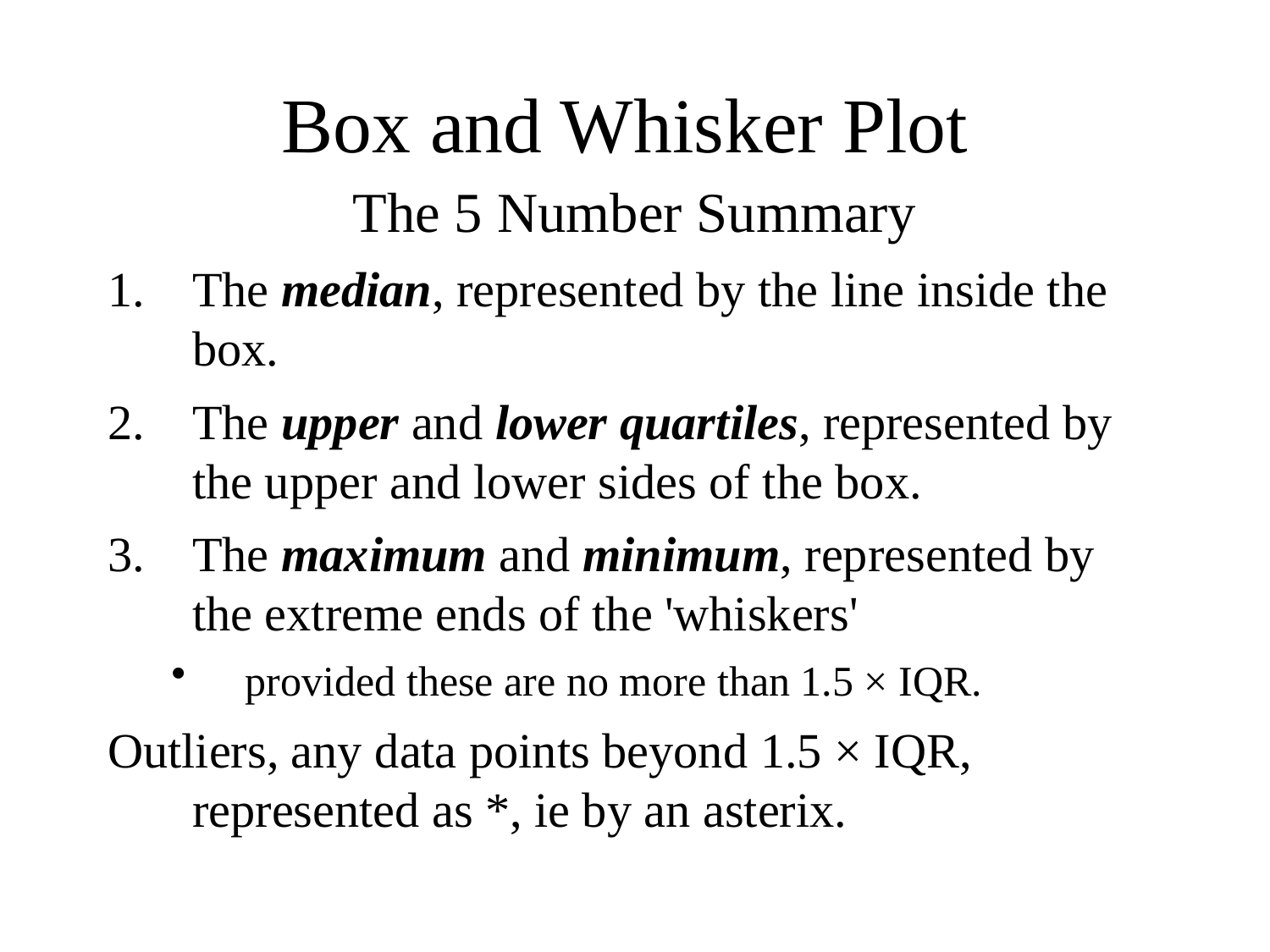

# Box and Whisker Plot
The 5 Number Summary
The median, represented by the line inside the box.
The upper and lower quartiles, represented by the upper and lower sides of the box.
The maximum and minimum, represented by the extreme ends of the 'whiskers'
provided these are no more than 1.5 × IQR.
Outliers, any data points beyond 1.5 × IQR, represented as *, ie by an asterix.